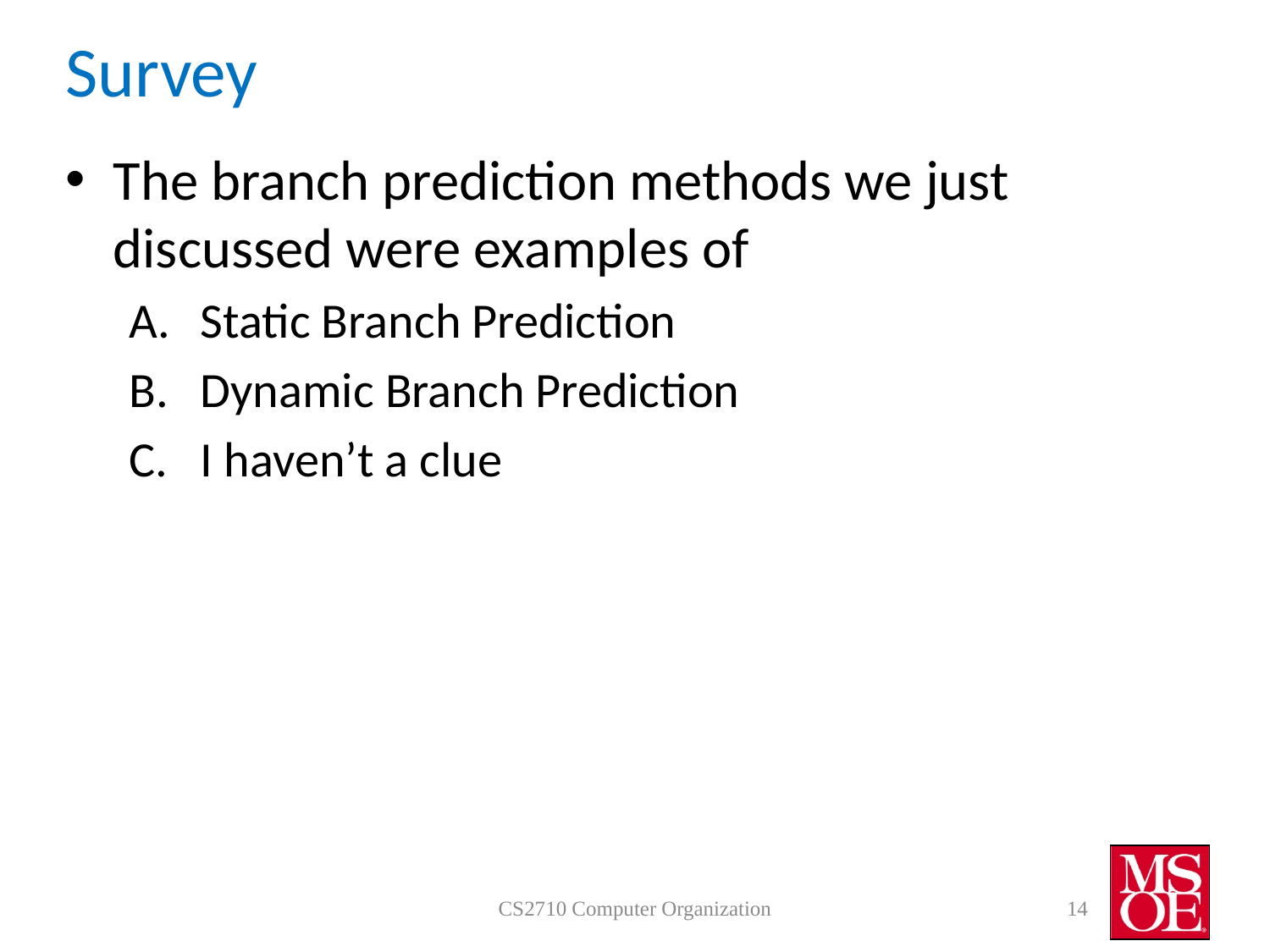

# Survey
The branch prediction methods we just discussed were examples of
Static Branch Prediction
Dynamic Branch Prediction
I haven’t a clue
CS2710 Computer Organization
14